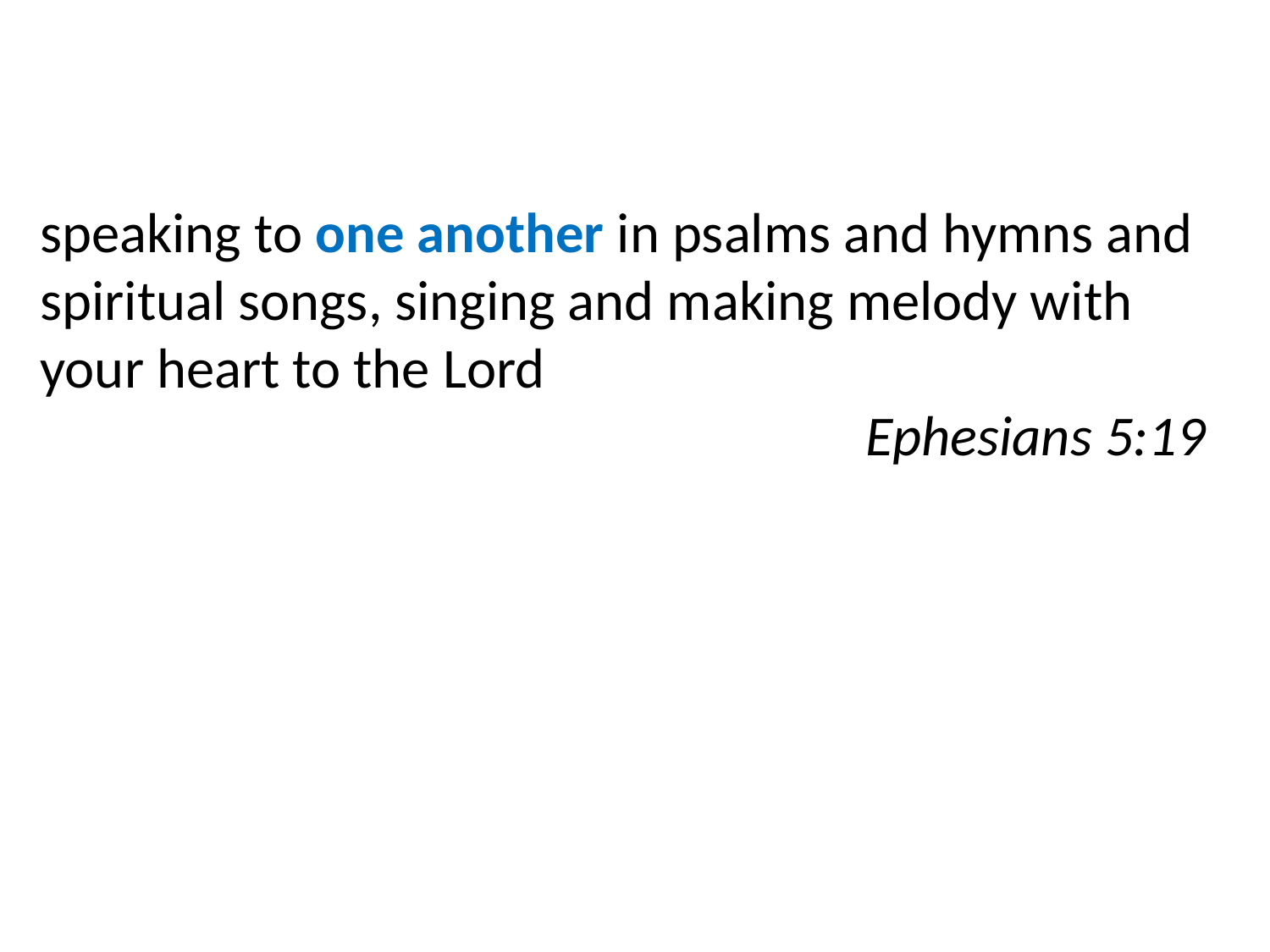

speaking to one another in psalms and hymns and spiritual songs, singing and making melody with your heart to the Lord
                         Ephesians 5:19